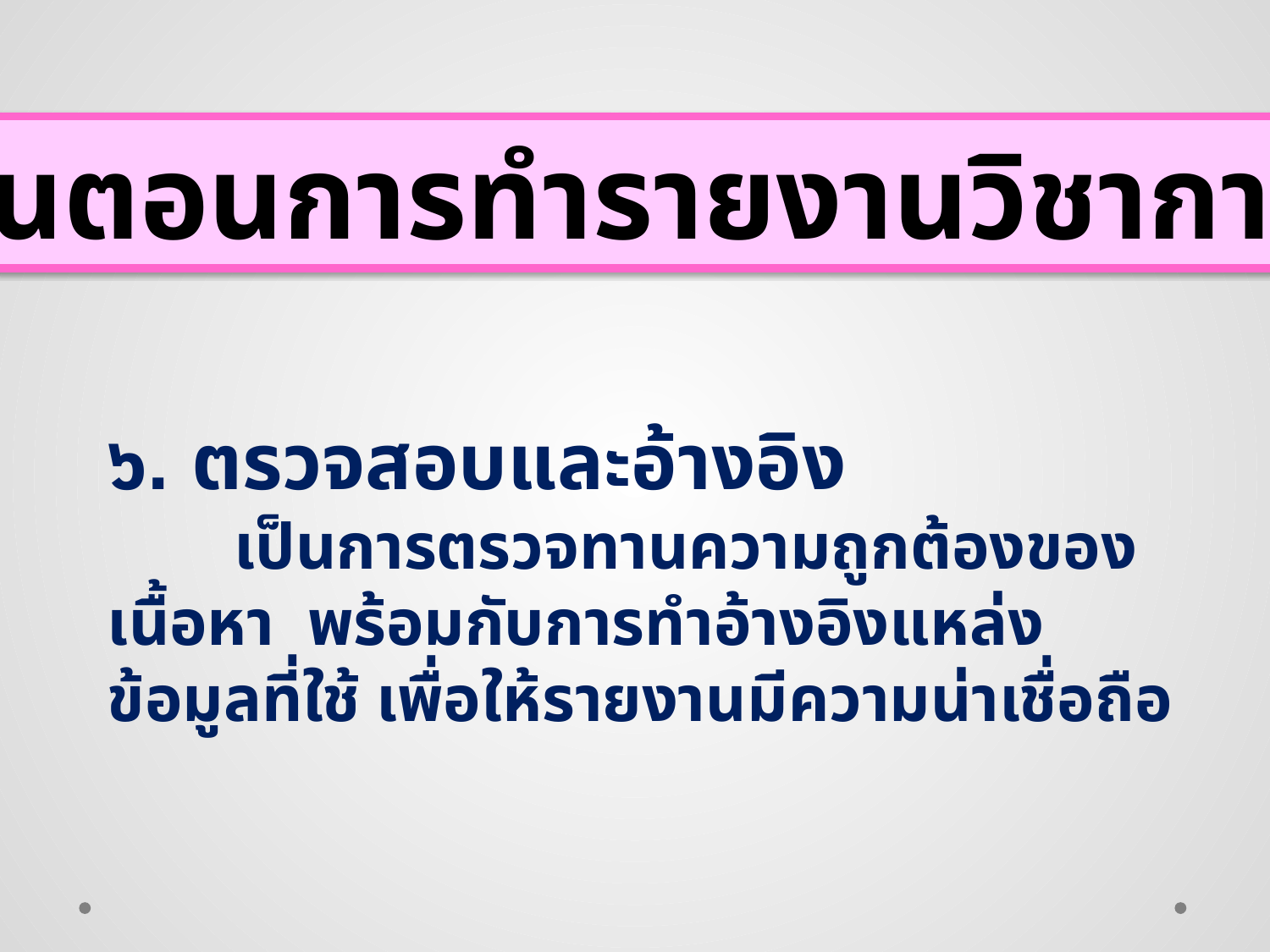

ขั้นตอนการทำรายงานวิชาการ
๖. ตรวจสอบและอ้างอิง
	เป็นการตรวจทานความถูกต้องของเนื้อหา  พร้อมกับการทำอ้างอิงแหล่งข้อมูลที่ใช้ เพื่อให้รายงานมีความน่าเชื่อถือ